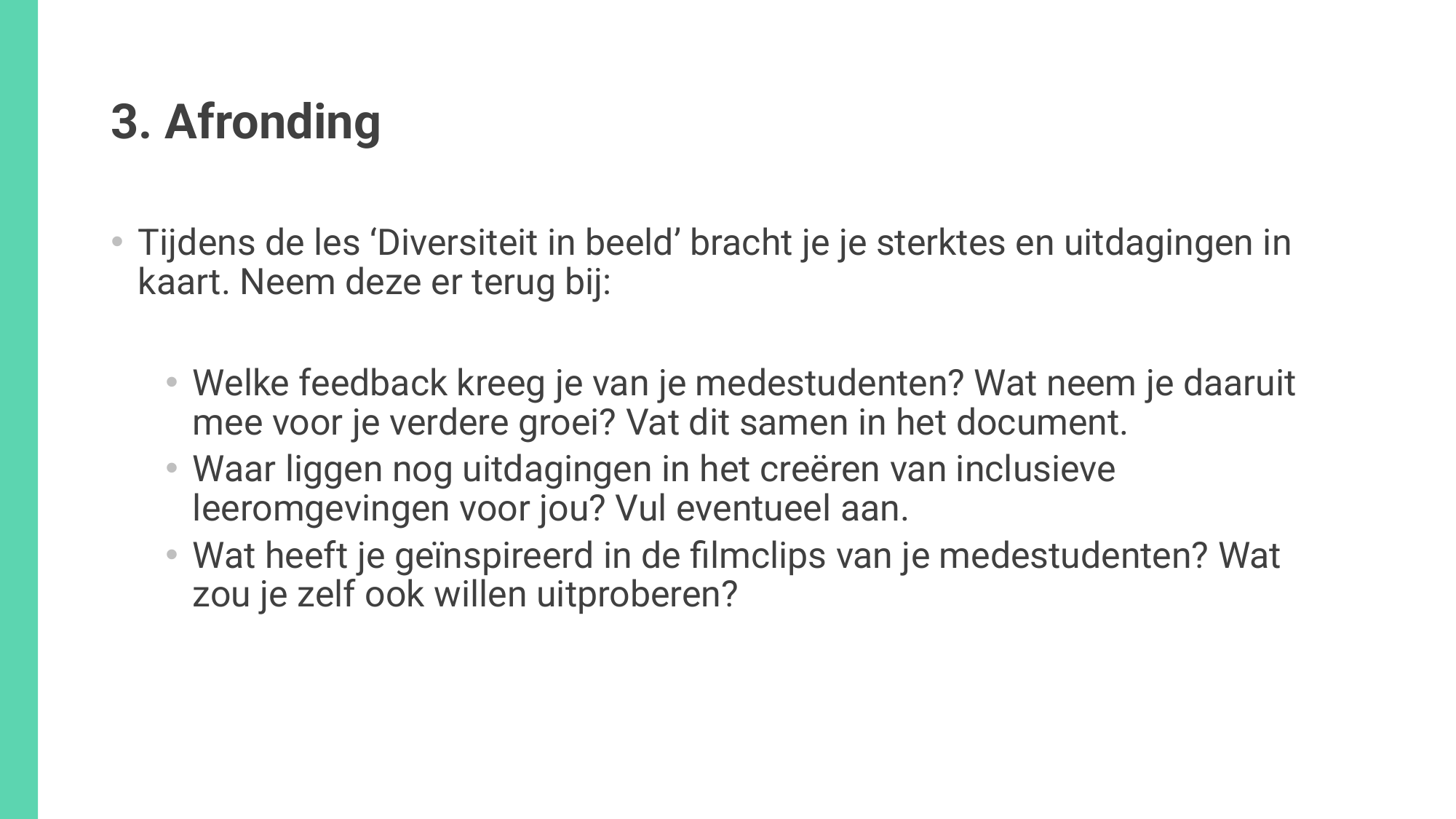

# 3. Afronding
Tijdens de les ‘Diversiteit in beeld’ bracht je je sterktes en uitdagingen in kaart. Neem deze er terug bij:

Welke feedback kreeg je van je medestudenten? Wat neem je daaruit mee voor je verdere groei? Vat dit samen in het document.
Waar liggen nog uitdagingen in het creëren van inclusieve leeromgevingen voor jou? Vul eventueel aan.
Wat heeft je geïnspireerd in de filmclips van je medestudenten? Wat zou je zelf ook willen uitproberen?